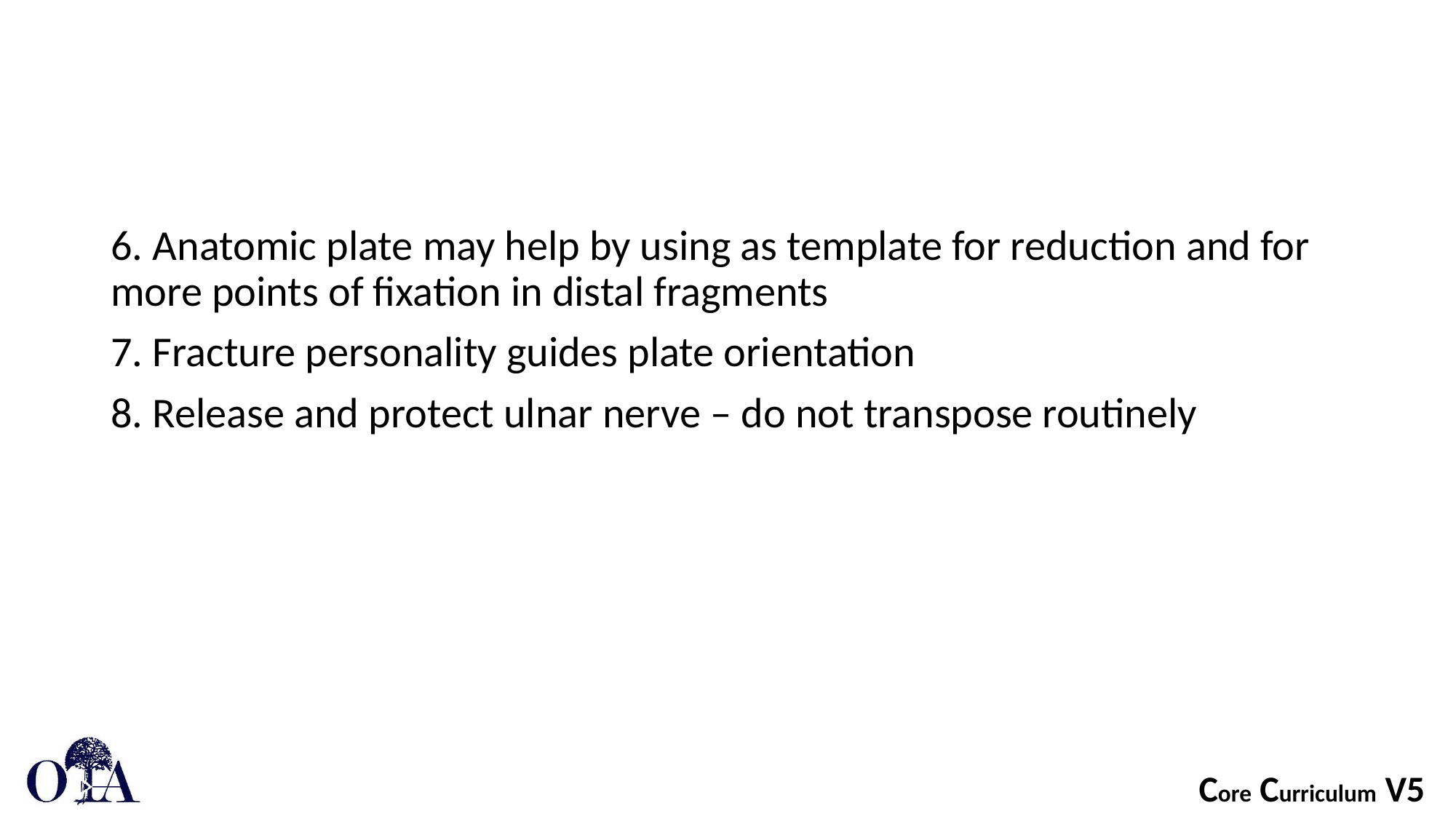

6. Anatomic plate may help by using as template for reduction and for more points of fixation in distal fragments
7. Fracture personality guides plate orientation
8. Release and protect ulnar nerve – do not transpose routinely